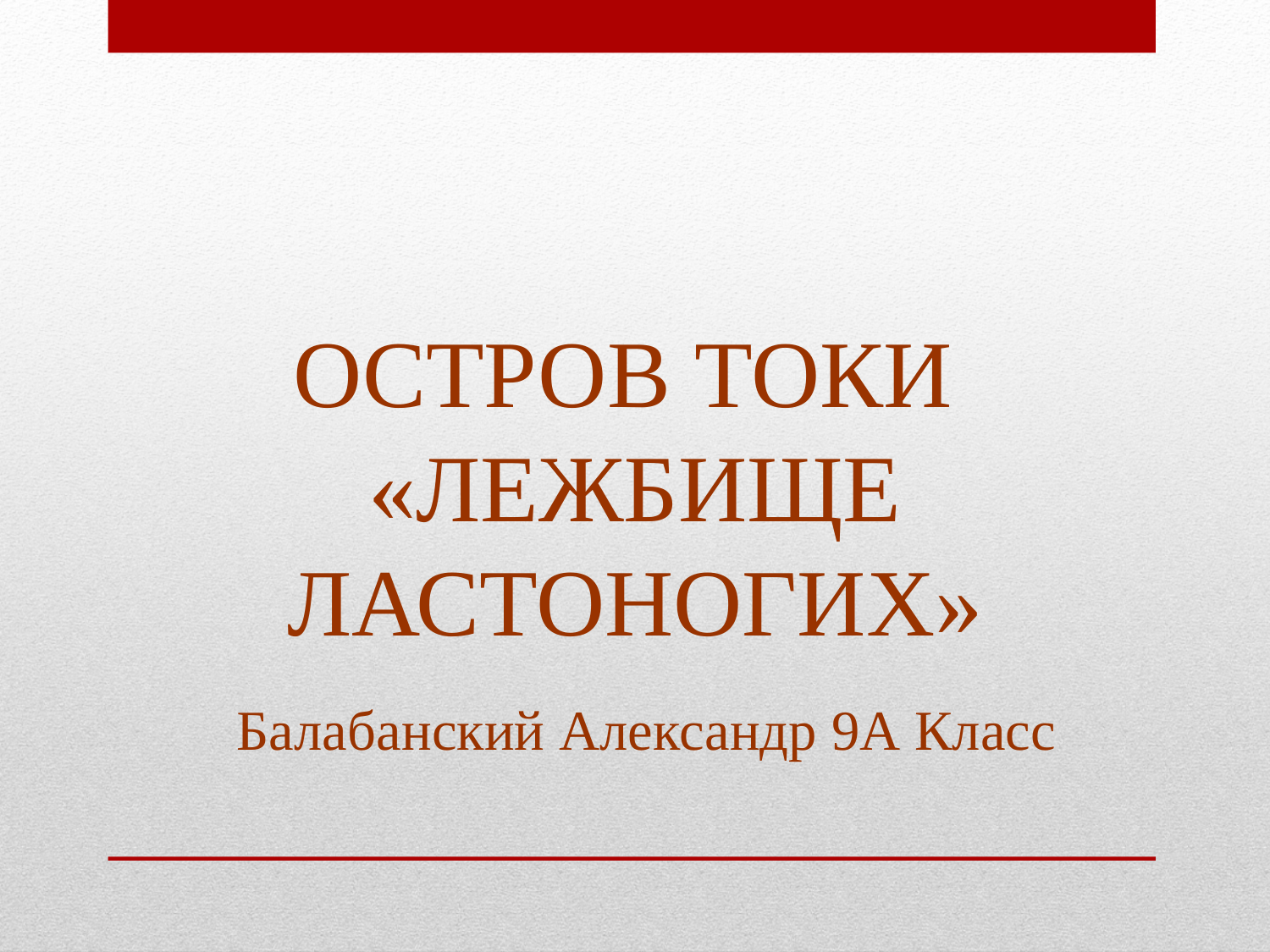

Остров Токи
«Лежбище ластоногих»
 Балабанский Александр 9А Класс